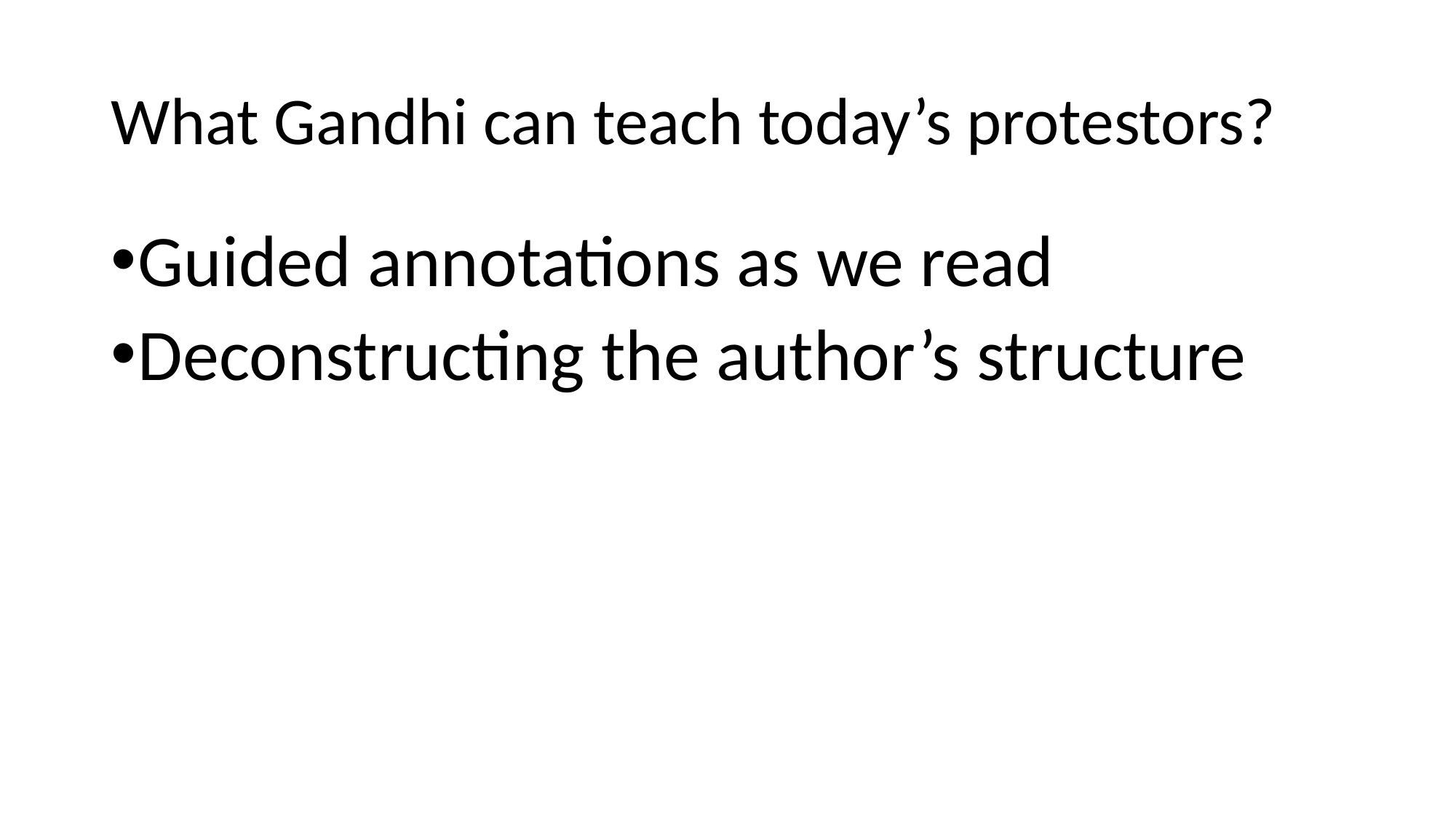

# What Gandhi can teach today’s protestors?
Guided annotations as we read
Deconstructing the author’s structure